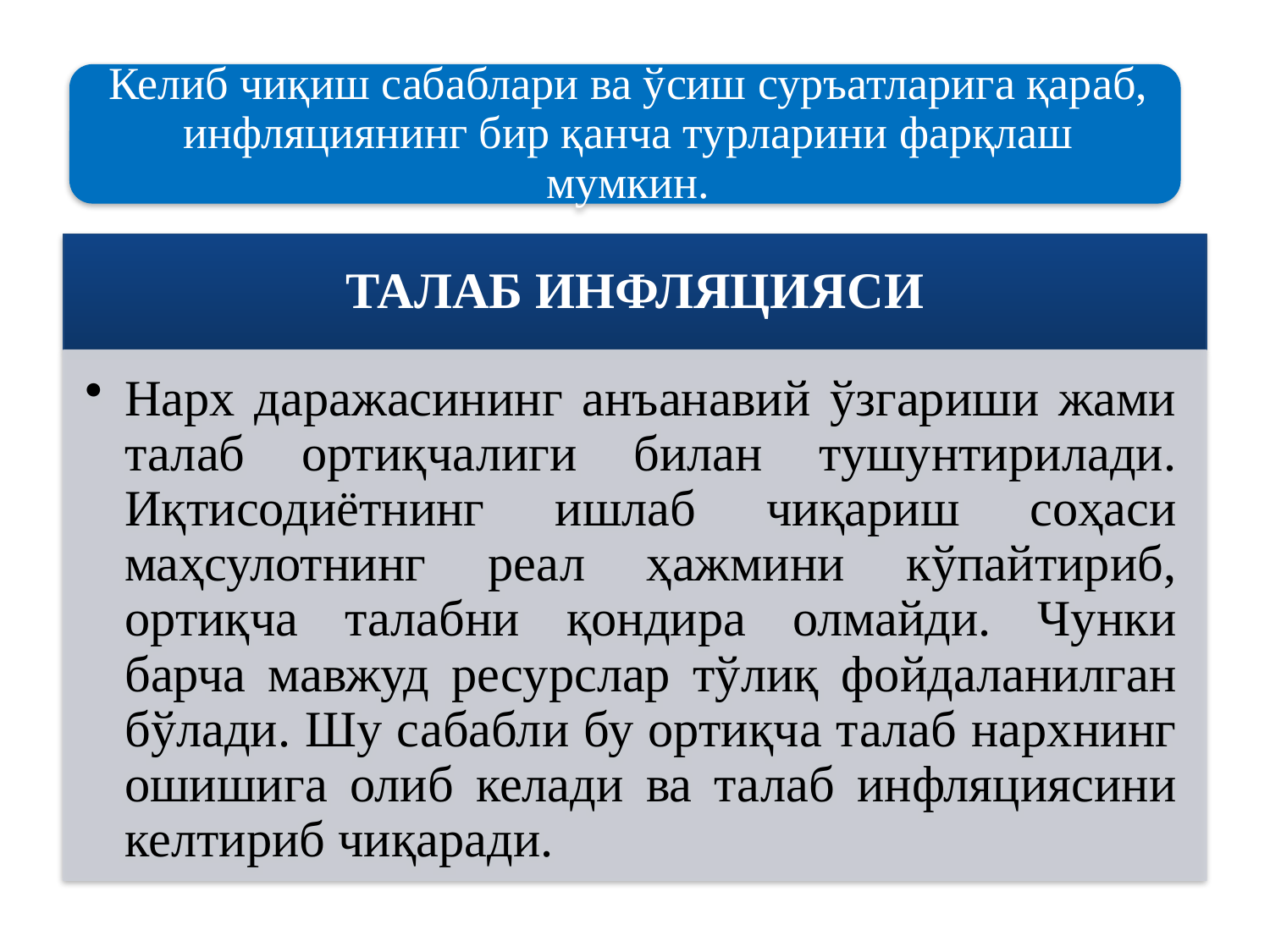

Келиб чиқиш сабаблари ва ўсиш суръатларига қараб, инфляциянинг бир қанча турларини фарқлаш мумкин.
ТАЛАБ ИНФЛЯЦИЯСИ
Нарх даражасининг анъанавий ўзгариши жами талаб ортиқчалиги билан тушунтирилади. Иқтисодиётнинг ишлаб чиқариш соҳаси маҳсулотнинг реал ҳажмини кўпайтириб, ортиқча талабни қондира олмайди. Чунки барча мавжуд ресурслар тўлиқ фойдаланилган бўлади. Шу сабабли бу ортиқча талаб нархнинг ошишига олиб келади ва талаб инфляциясини келтириб чиқаради.